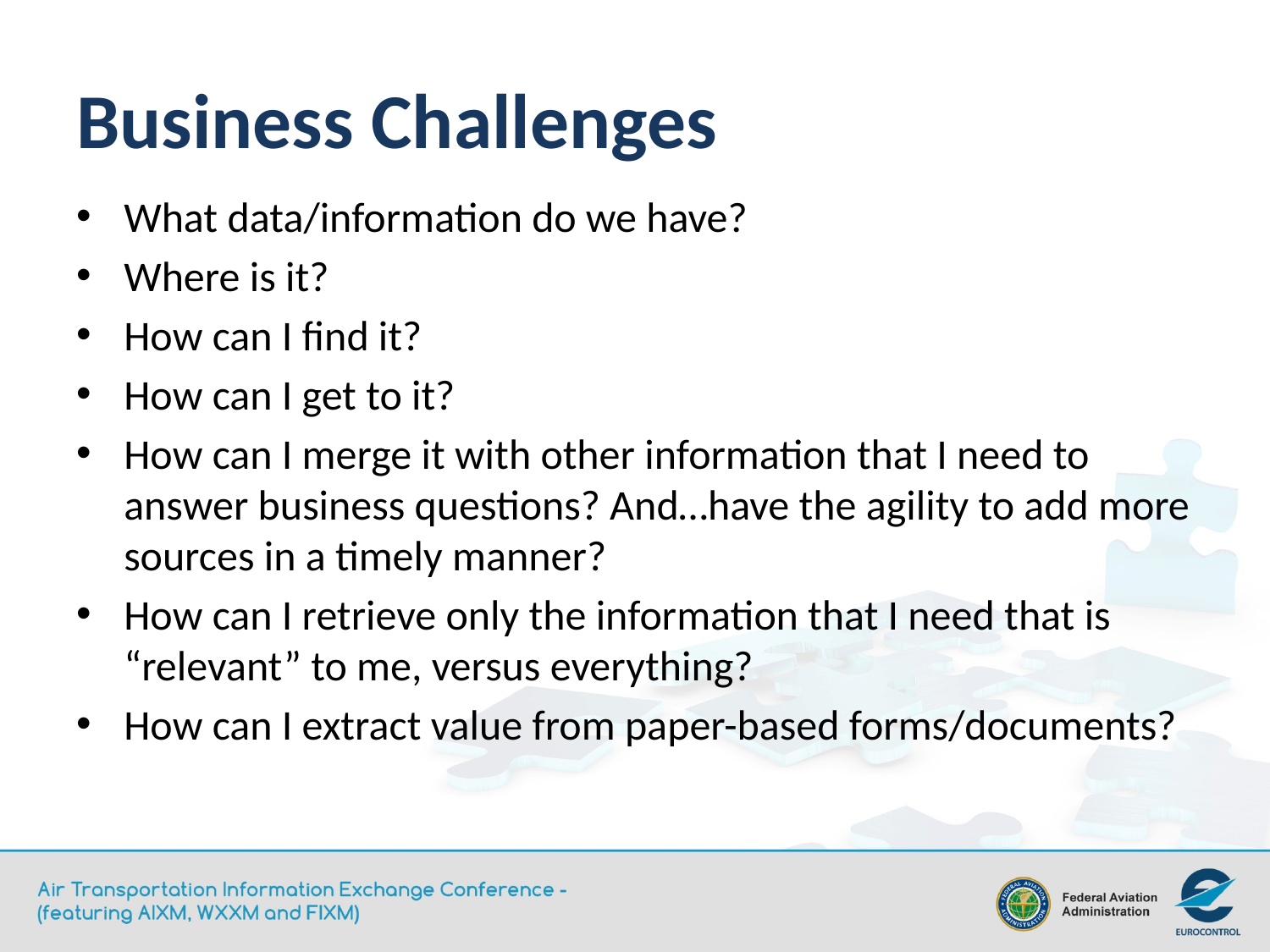

# Business Challenges
What data/information do we have?
Where is it?
How can I find it?
How can I get to it?
How can I merge it with other information that I need to answer business questions? And…have the agility to add more sources in a timely manner?
How can I retrieve only the information that I need that is “relevant” to me, versus everything?
How can I extract value from paper-based forms/documents?